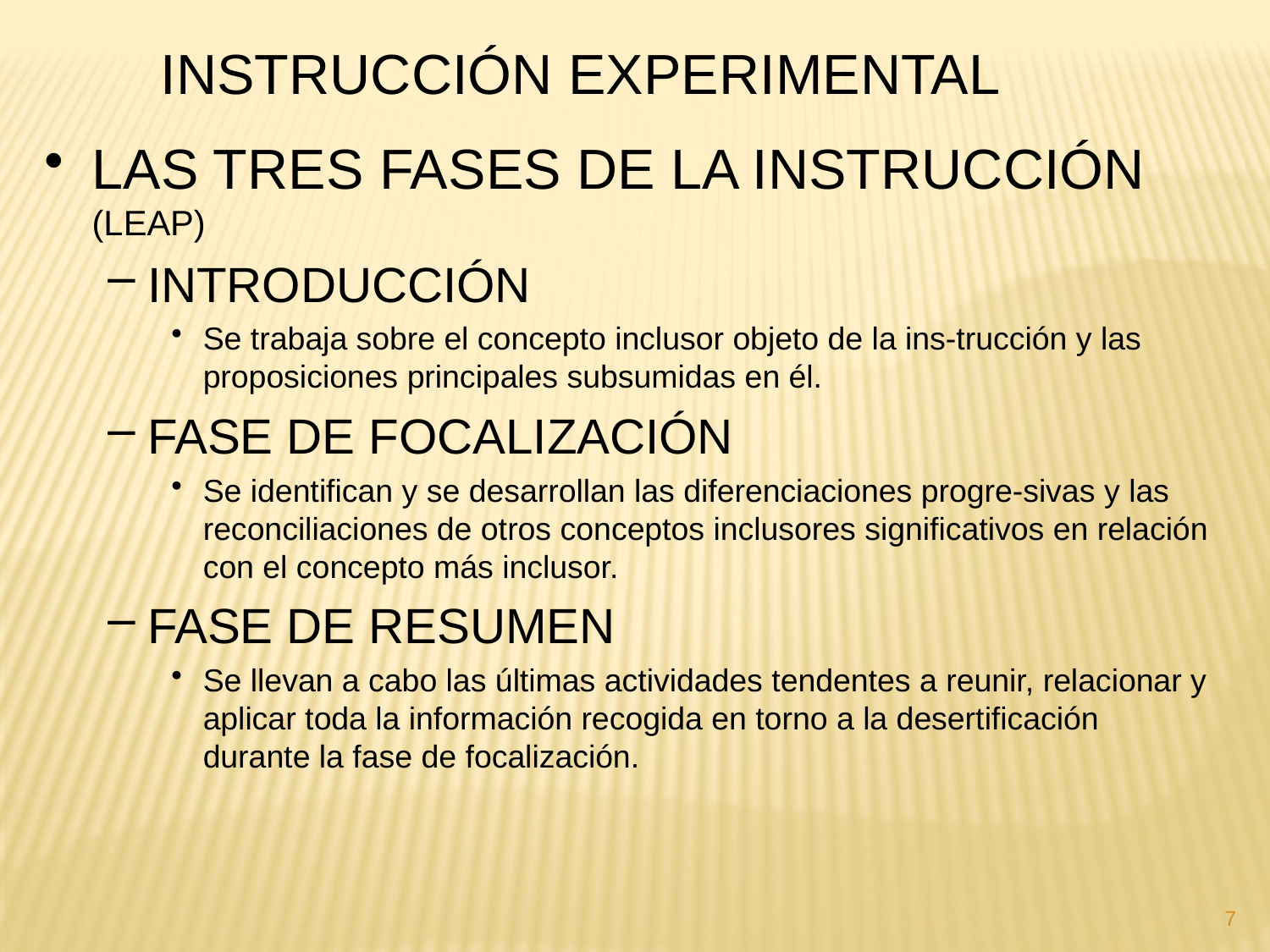

INSTRUCCIÓN EXPERIMENTAL
LAS TRES FASES DE LA INSTRUCCIÓN (LEAP)
INTRODUCCIÓN
Se trabaja sobre el concepto inclusor objeto de la ins-trucción y las proposiciones principales subsumidas en él.
FASE DE FOCALIZACIÓN
Se identifican y se desarrollan las diferenciaciones progre-sivas y las reconciliaciones de otros conceptos inclusores significativos en relación con el concepto más inclusor.
FASE DE RESUMEN
Se llevan a cabo las últimas actividades tendentes a reunir, relacionar y aplicar toda la información recogida en torno a la desertificación durante la fase de focalización.
7